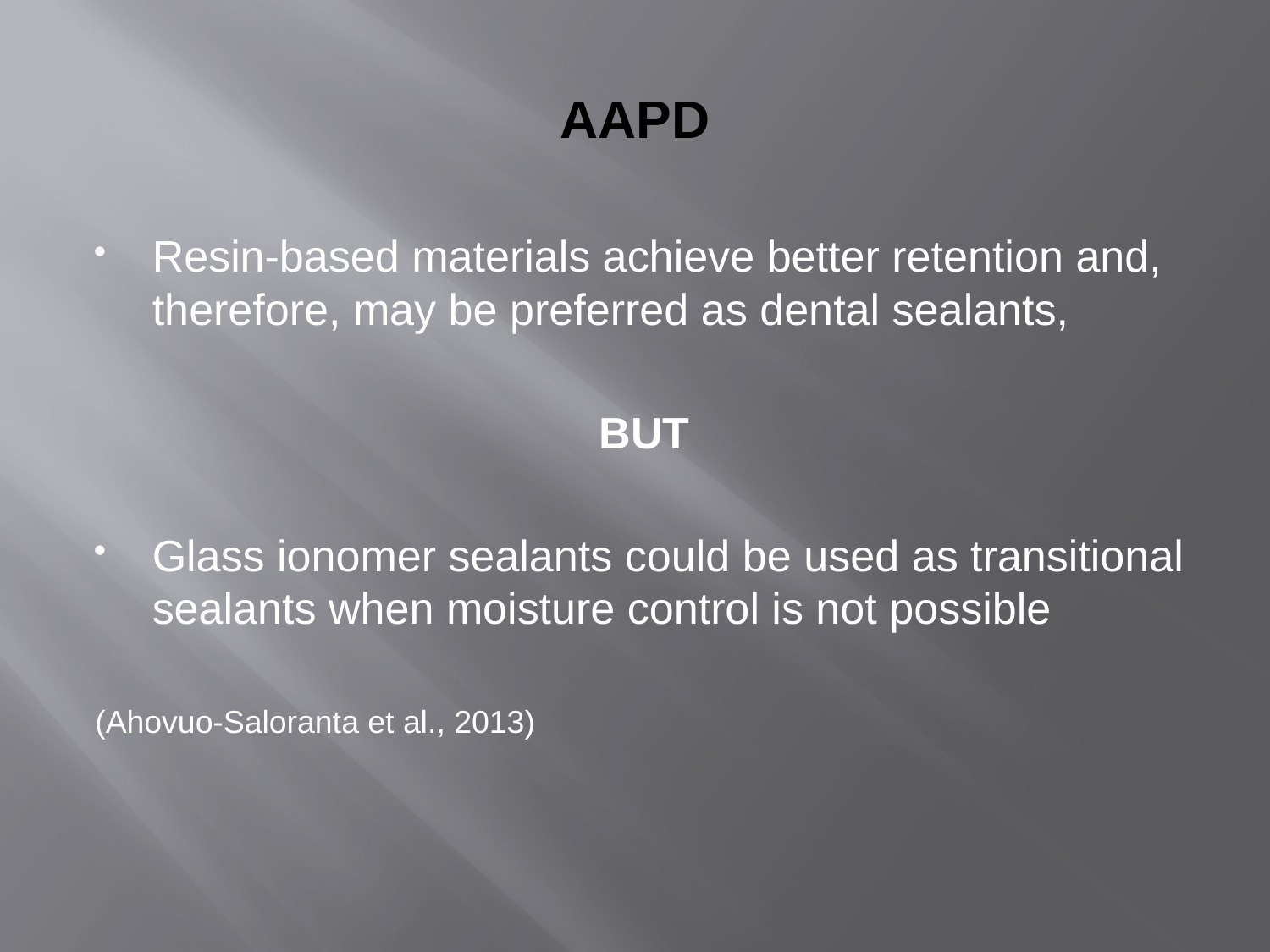

# AAPD
Resin-based materials achieve better retention and, therefore, may be preferred as dental sealants,

BUT

Glass ionomer sealants could be used as transitional sealants when moisture control is not possible

(Ahovuo-Saloranta et al., 2013)